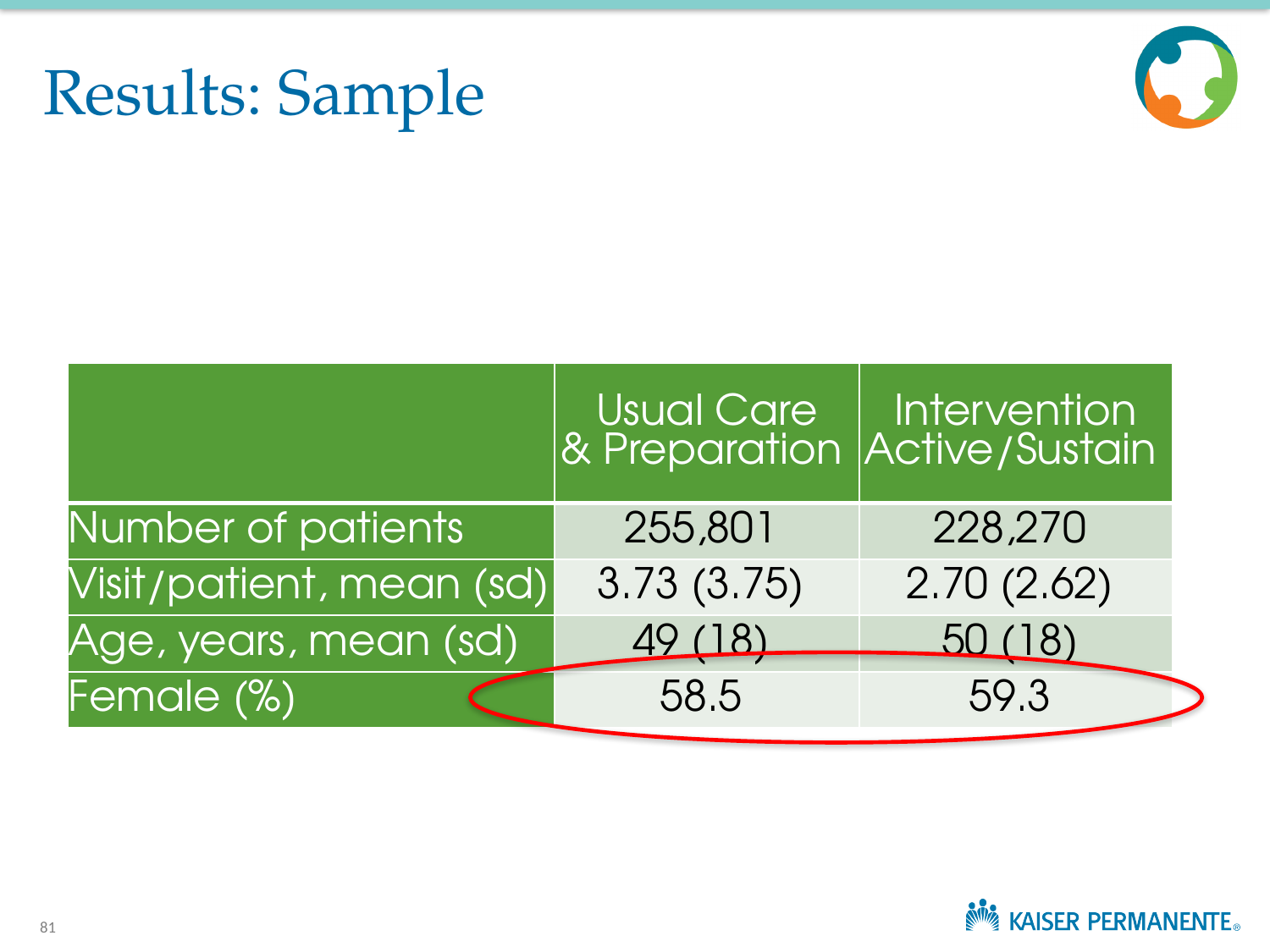

# Results: Sample
|  | Usual Care & Preparation | Intervention Active/Sustain |
| --- | --- | --- |
| Number of patients | 255,801 | 228,270 |
| Visit/patient, mean (sd) | 3.73 (3.75) | 2.70 (2.62) |
| Age, years, mean (sd) | 49 (18) | 50 (18) |
| Female (%) | 58.5 | 59.3 |

81